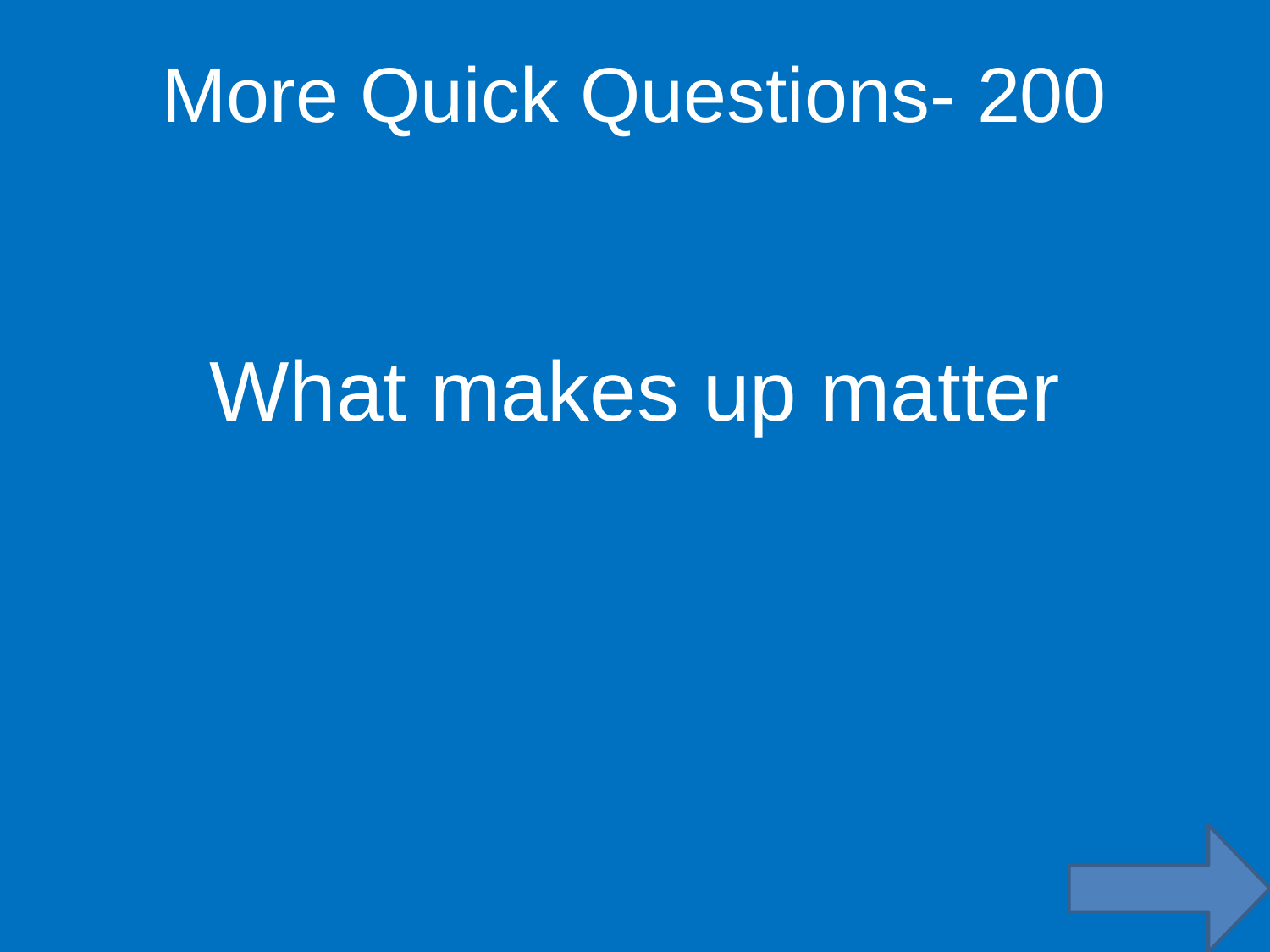

More Quick Questions- 200

What makes up matter